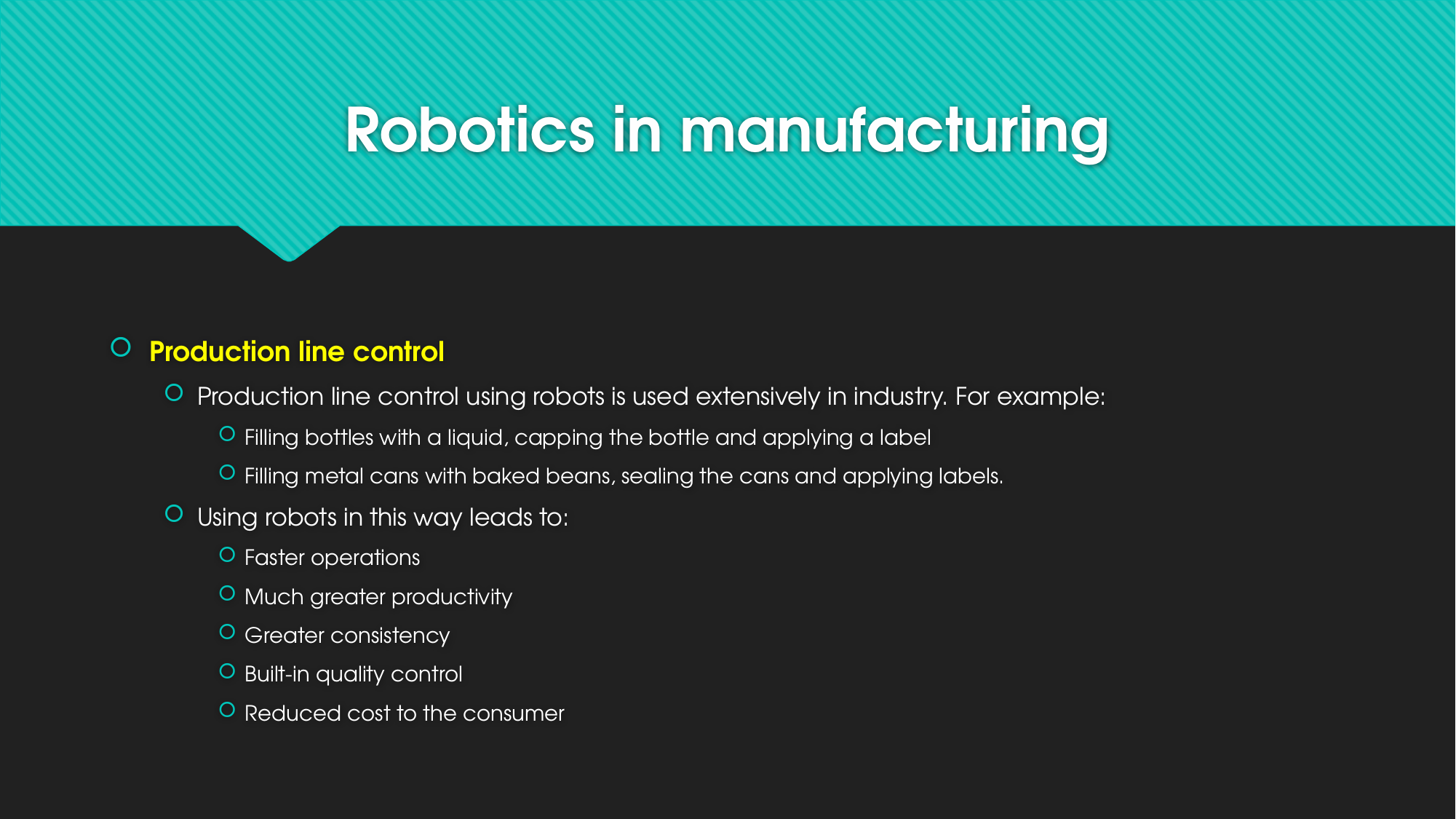

# Robotics in manufacturing
Production line control
Production line control using robots is used extensively in industry. For example:
Filling bottles with a liquid, capping the bottle and applying a label
Filling metal cans with baked beans, sealing the cans and applying labels.
Using robots in this way leads to:
Faster operations
Much greater productivity
Greater consistency
Built-in quality control
Reduced cost to the consumer